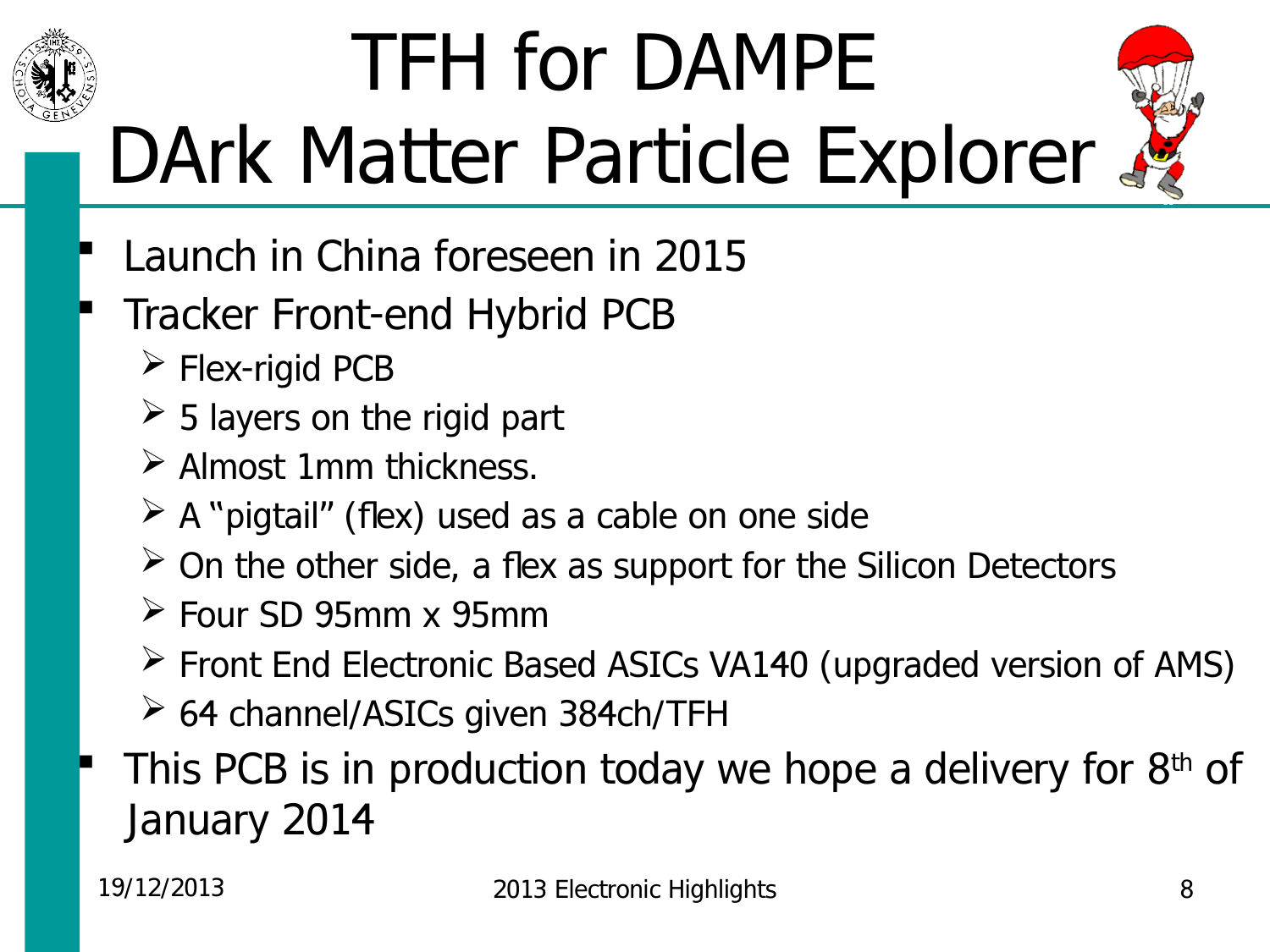

# TFH for DAMPE DArk Matter Particle Explorer
Launch in China foreseen in 2015
Tracker Front-end Hybrid PCB
Flex-rigid PCB
5 layers on the rigid part
Almost 1mm thickness.
A “pigtail” (flex) used as a cable on one side
On the other side, a flex as support for the Silicon Detectors
Four SD 95mm x 95mm
Front End Electronic Based ASICs VA140 (upgraded version of AMS)
64 channel/ASICs given 384ch/TFH
This PCB is in production today we hope a delivery for 8th of January 2014
19/12/2013
2013 Electronic Highlights
8